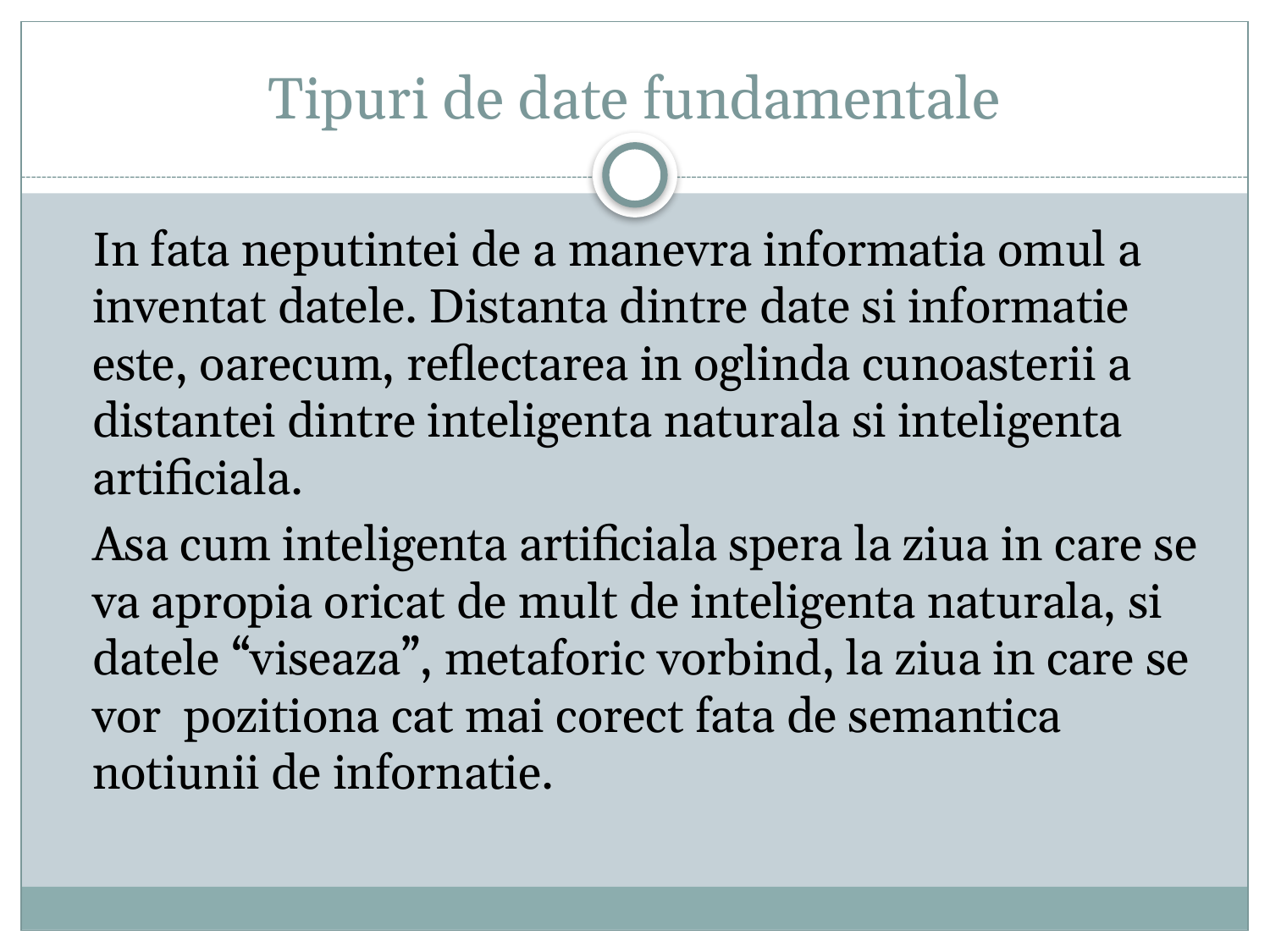

# Tipuri de date fundamentale
	In fata neputintei de a manevra informatia omul a inventat datele. Distanta dintre date si informatie este, oarecum, reflectarea in oglinda cunoasterii a distantei dintre inteligenta naturala si inteligenta artificiala.
	Asa cum inteligenta artificiala spera la ziua in care se va apropia oricat de mult de inteligenta naturala, si datele “viseaza”, metaforic vorbind, la ziua in care se vor  pozitiona cat mai corect fata de semantica notiunii de infornatie.